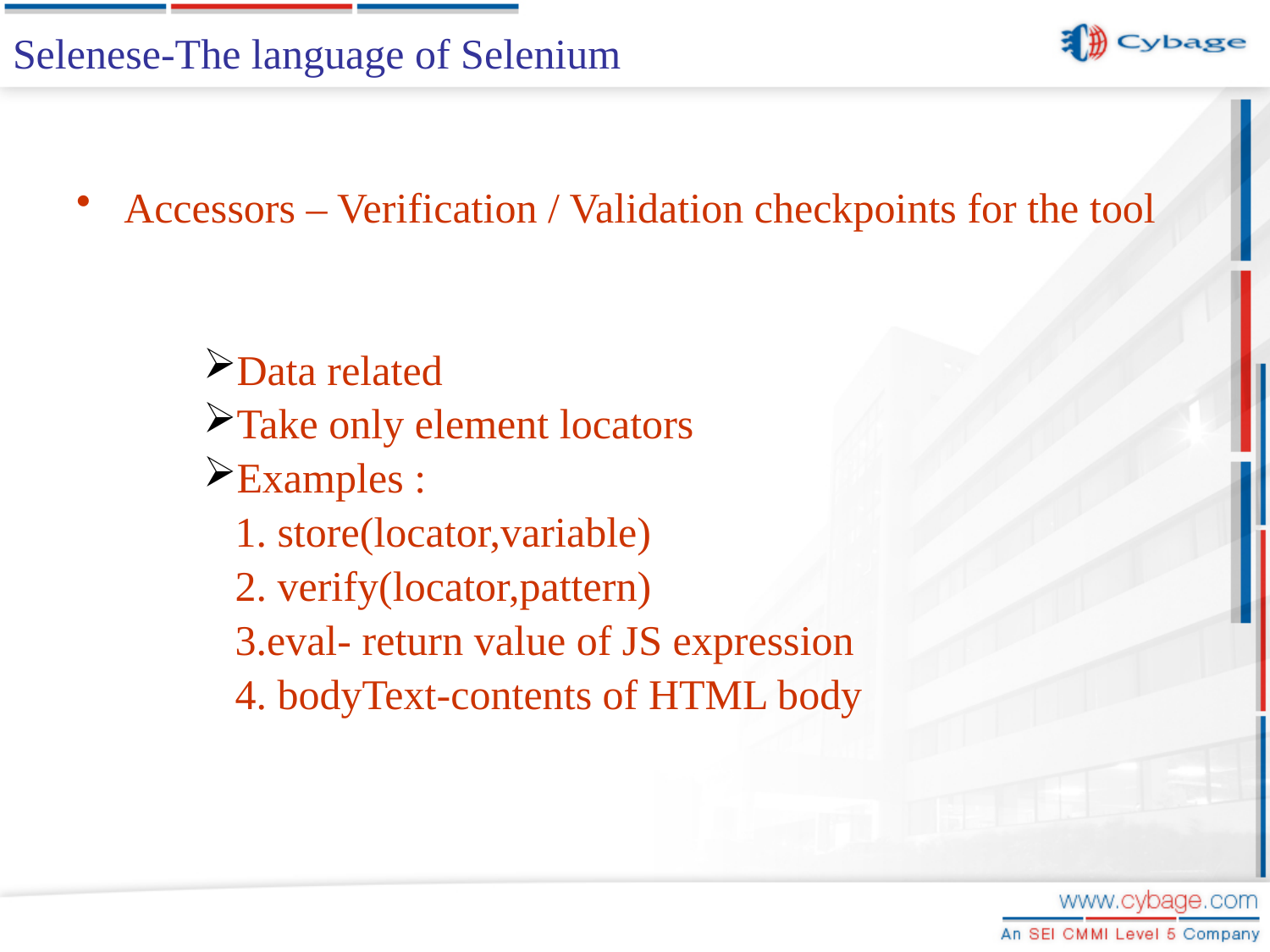

# Selenese-The language of Selenium
Accessors – Verification / Validation checkpoints for the tool

Data related
Take only element locators
Examples :
               1. store(locator,variable)
               2. verify(locator,pattern)
               3.eval- return value of JS expression
               4. bodyText-contents of HTML body